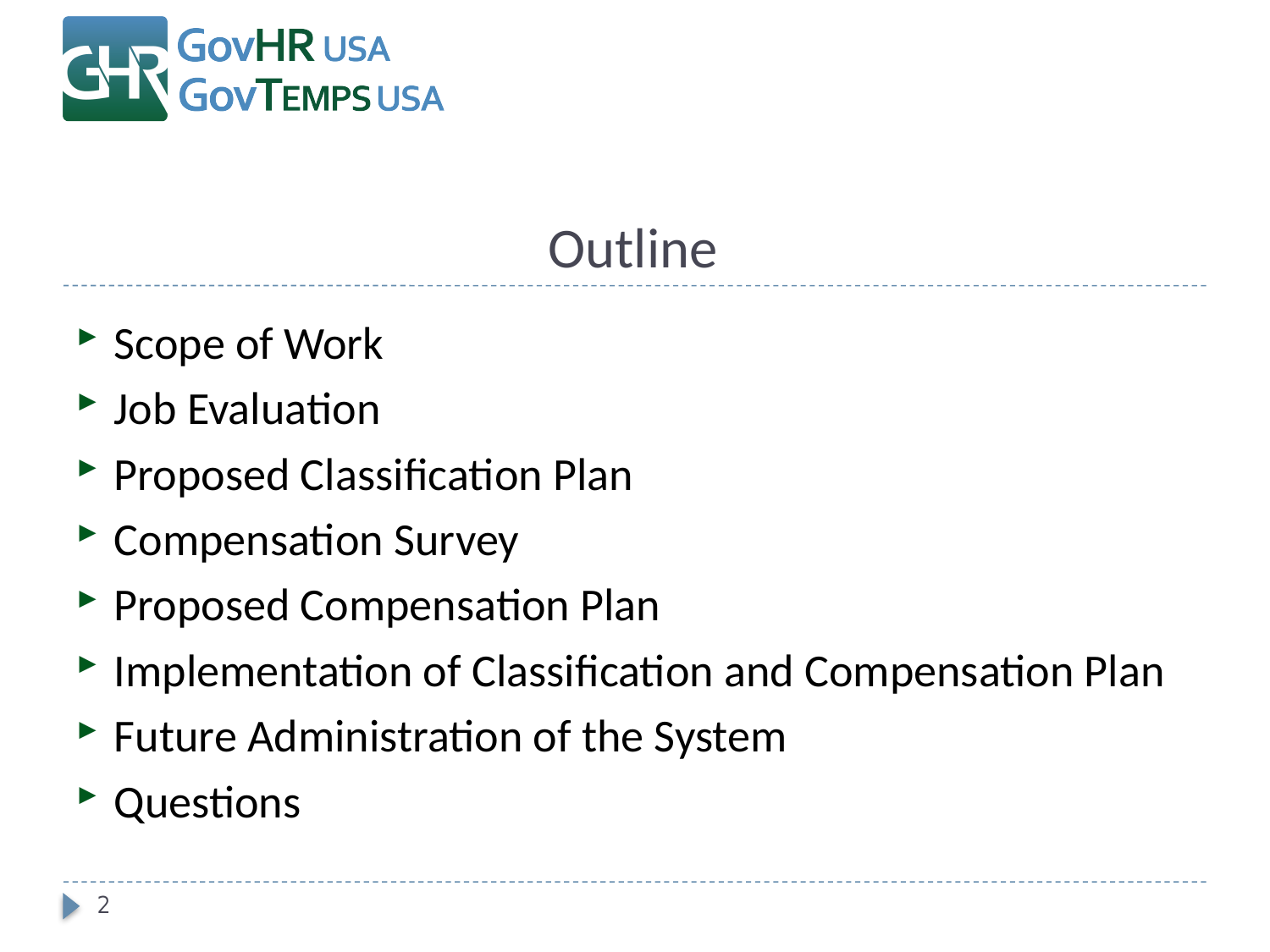

# Outline
Scope of Work
Job Evaluation
Proposed Classification Plan
Compensation Survey
Proposed Compensation Plan
Implementation of Classification and Compensation Plan
Future Administration of the System
Questions
2